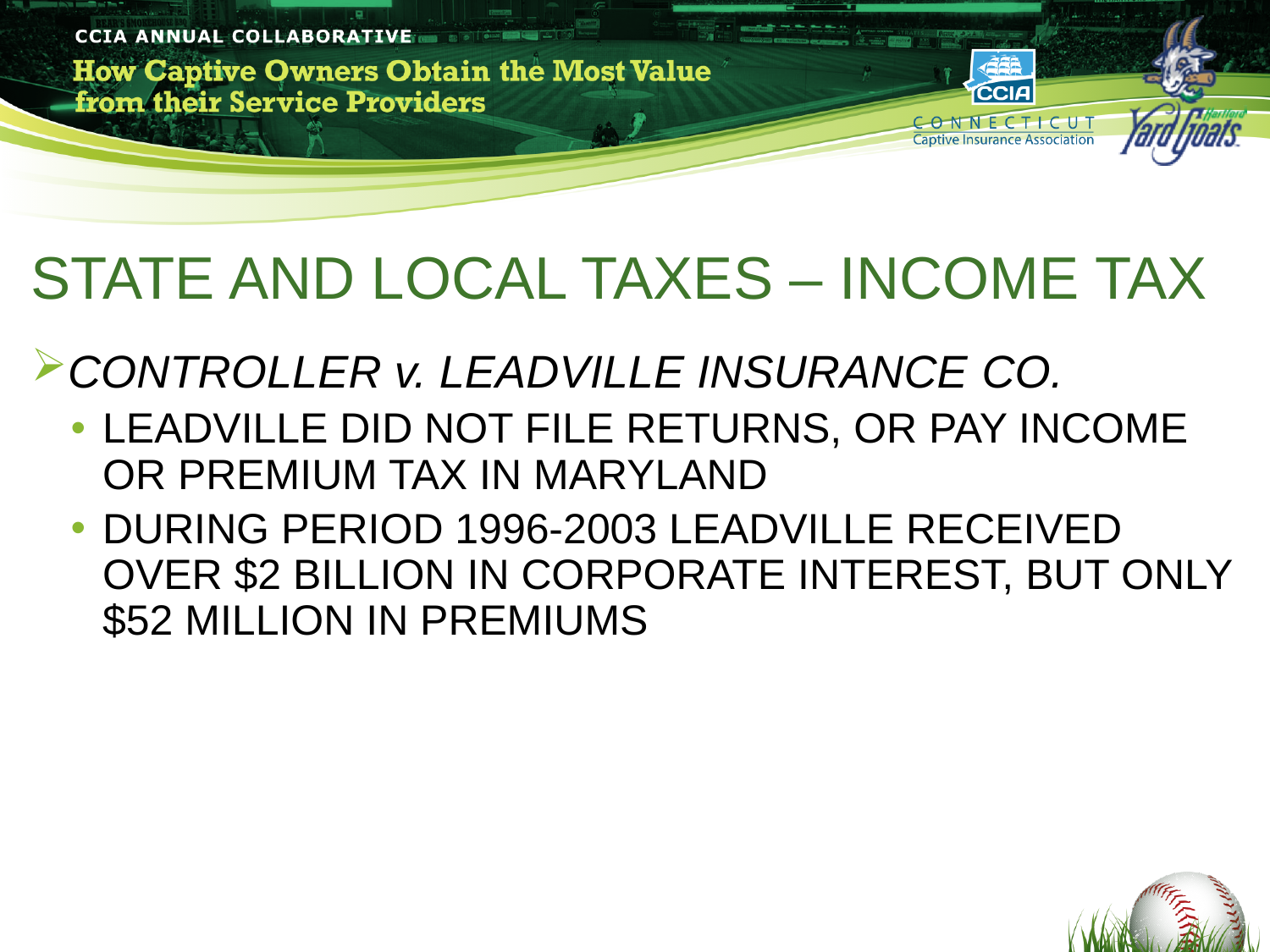

#
STATE AND LOCAL TAXES – INCOME TAX
CONTROLLER v. LEADVILLE INSURANCE CO.
LEADVILLE DID NOT FILE RETURNS, OR PAY INCOME OR PREMIUM TAX IN MARYLAND
DURING PERIOD 1996-2003 LEADVILLE RECEIVED OVER $2 BILLION IN CORPORATE INTEREST, BUT ONLY $52 MILLION IN PREMIUMS